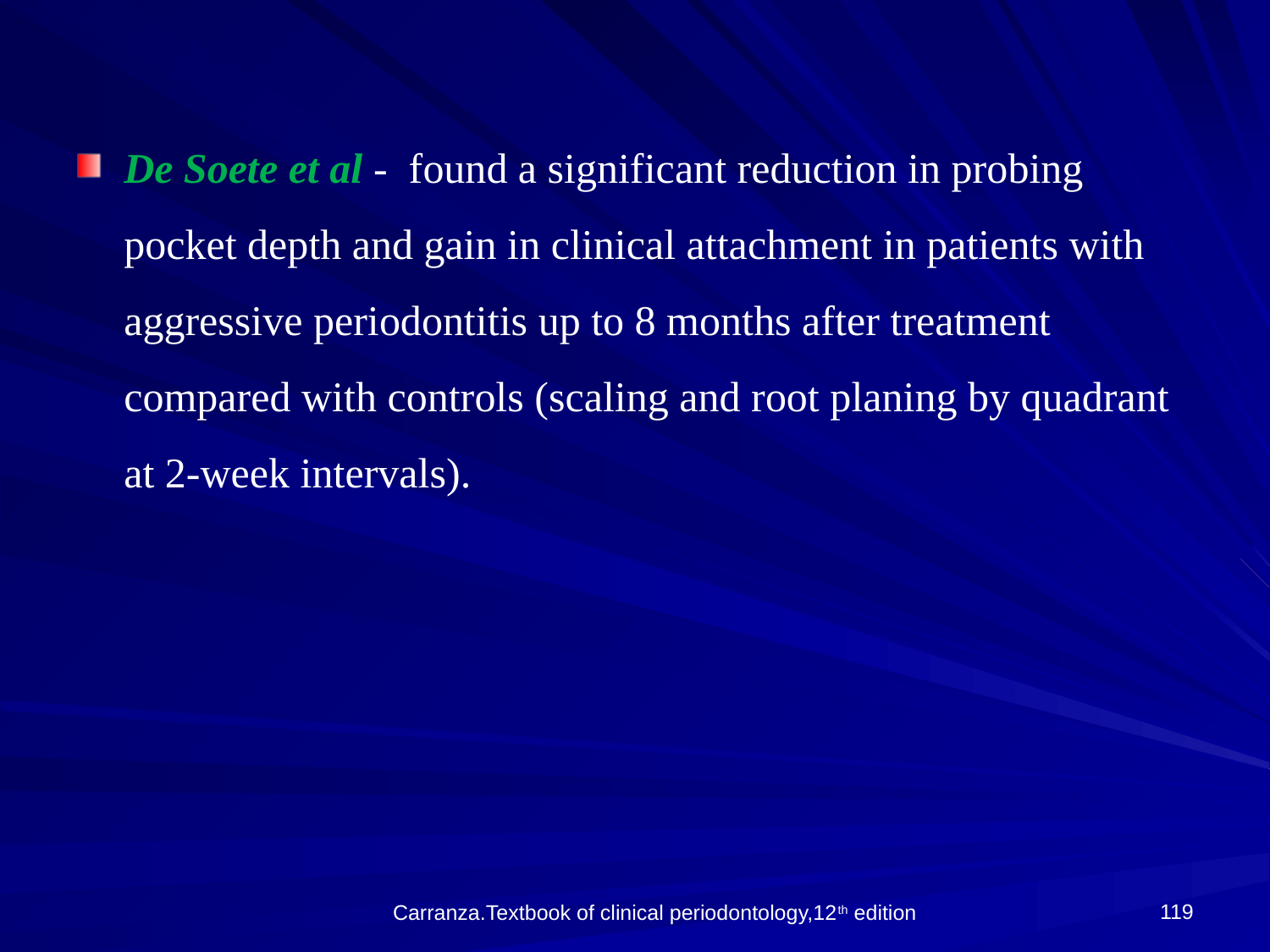

De Soete et al -  found a significant reduction in probing pocket depth and gain in clinical attachment in patients with aggressive periodontitis up to 8 months after treatment compared with controls (scaling and root planing by quadrant at 2-week intervals).
119
Carranza.Textbook of clinical periodontology,12th edition